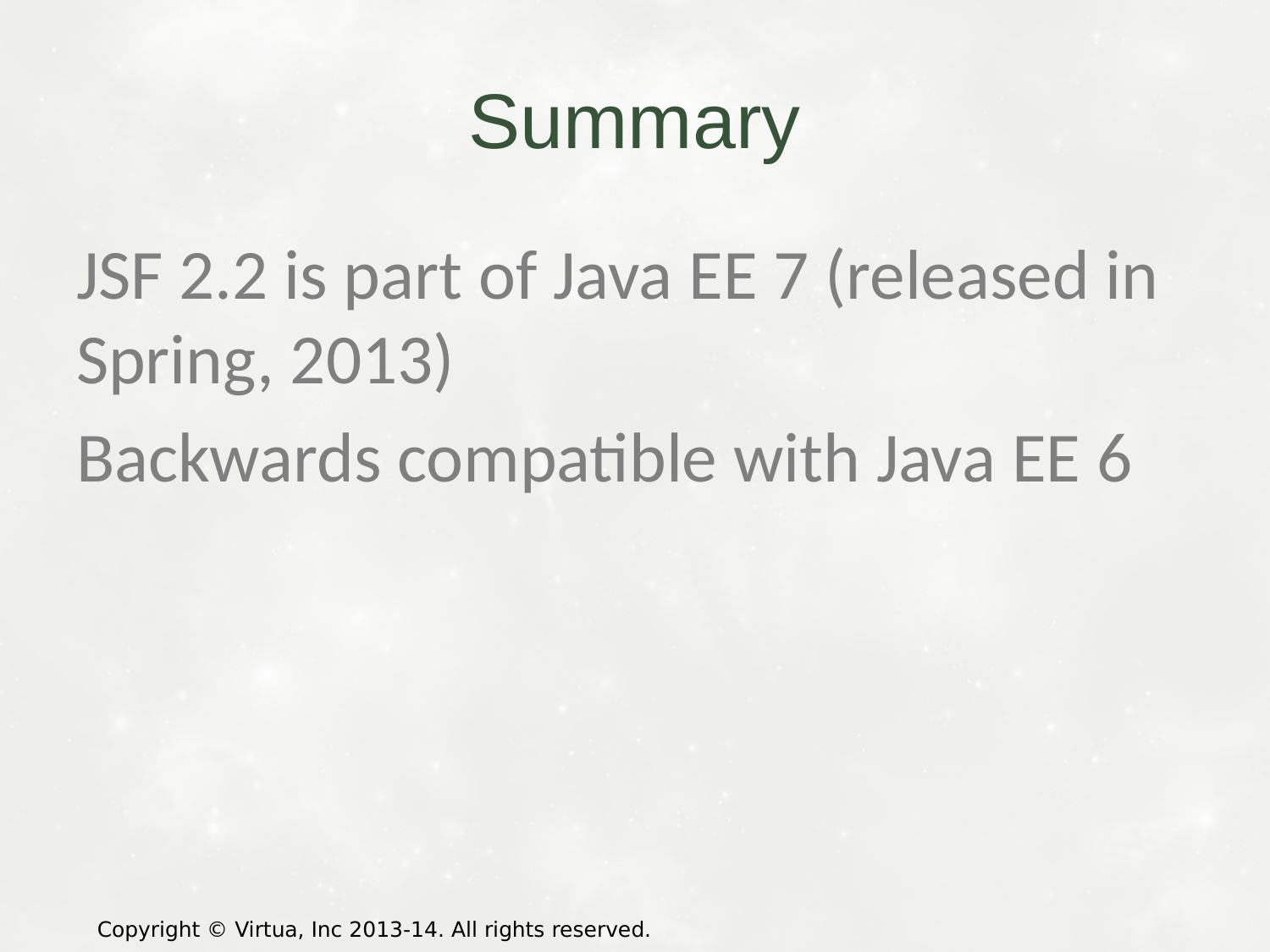

# Summary
JSF 2.2 is part of Java EE 7 (released in Spring, 2013)
Backwards compatible with Java EE 6

Copyright © Virtua, Inc 2013-14. All rights reserved.